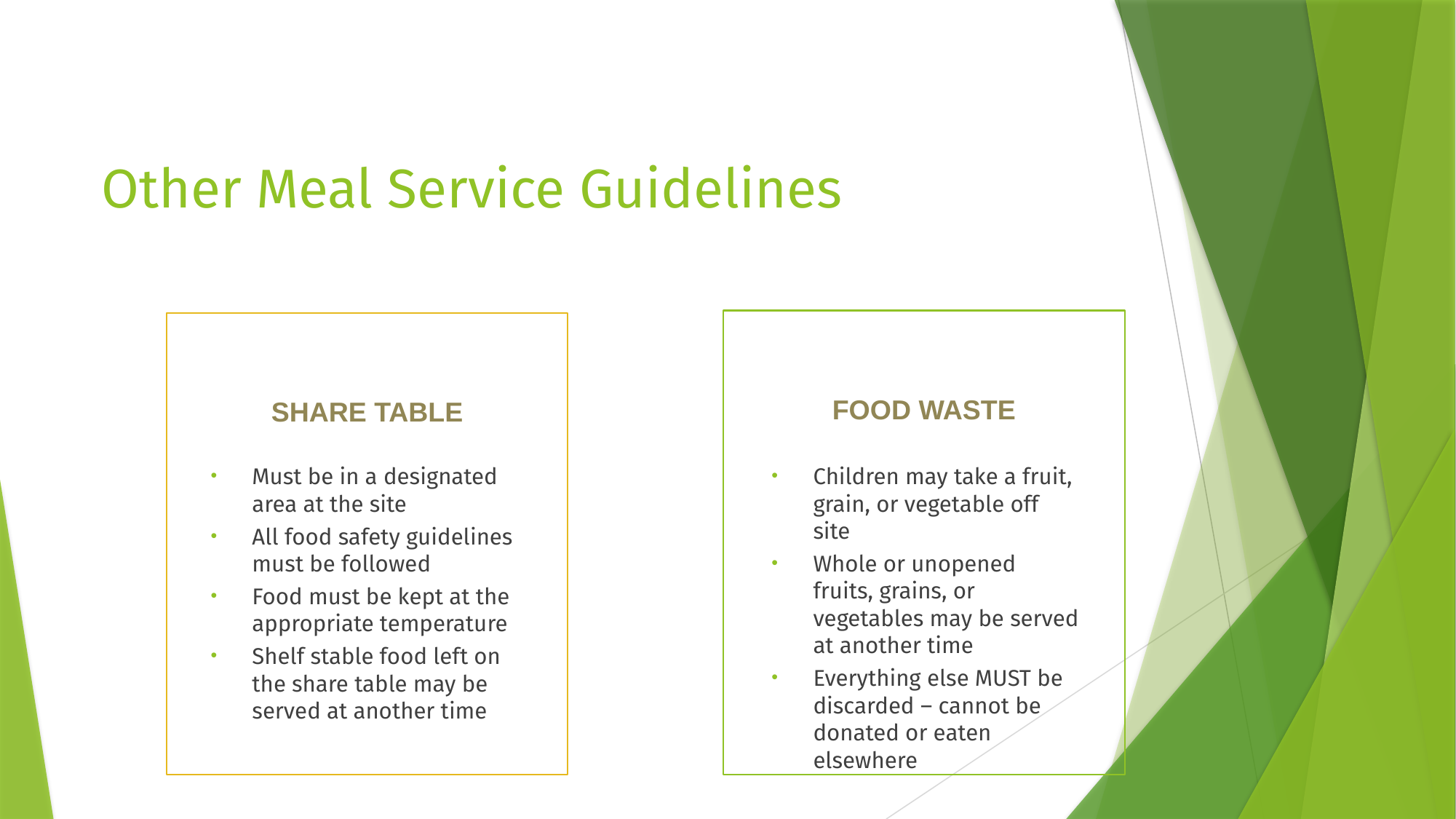

# Other Meal Service Guidelines
Food waste
Share table
Must be in a designated area at the site
All food safety guidelines must be followed
Food must be kept at the appropriate temperature
Shelf stable food left on the share table may be served at another time
Children may take a fruit, grain, or vegetable off site
Whole or unopened fruits, grains, or vegetables may be served at another time
Everything else MUST be discarded – cannot be donated or eaten elsewhere